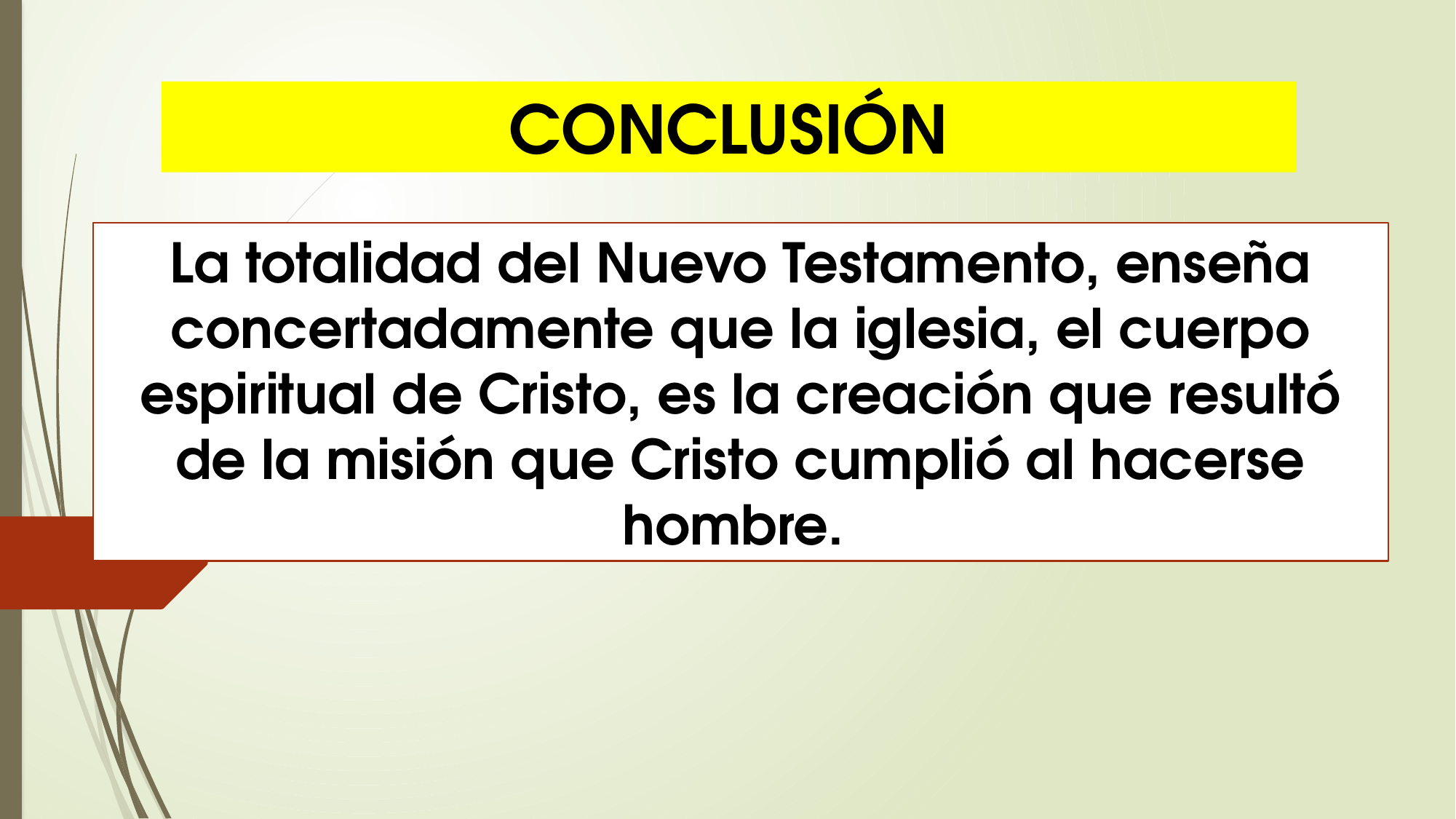

CONCLUSIÓN
La totalidad del Nuevo Testamento, enseña concertadamente que la iglesia, el cuerpo espiritual de Cristo, es la creación que resultó de la misión que Cristo cumplió al hacerse hombre.